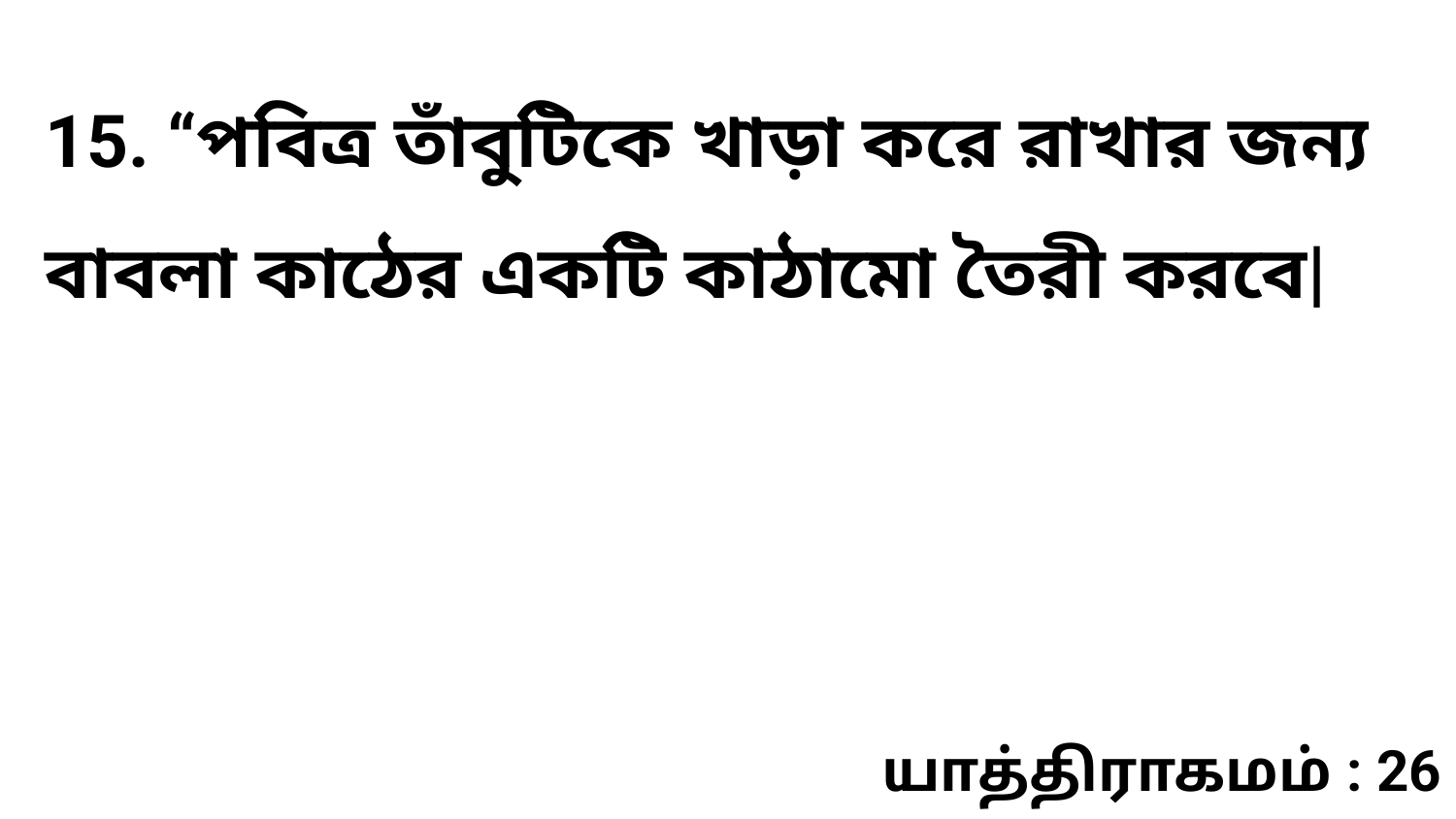

15. “পবিত্র তাঁবুটিকে খাড়া করে রাখার জন্য বাবলা কাঠের একটি কাঠামো তৈরী করবে|
யாத்திராகமம் : 26